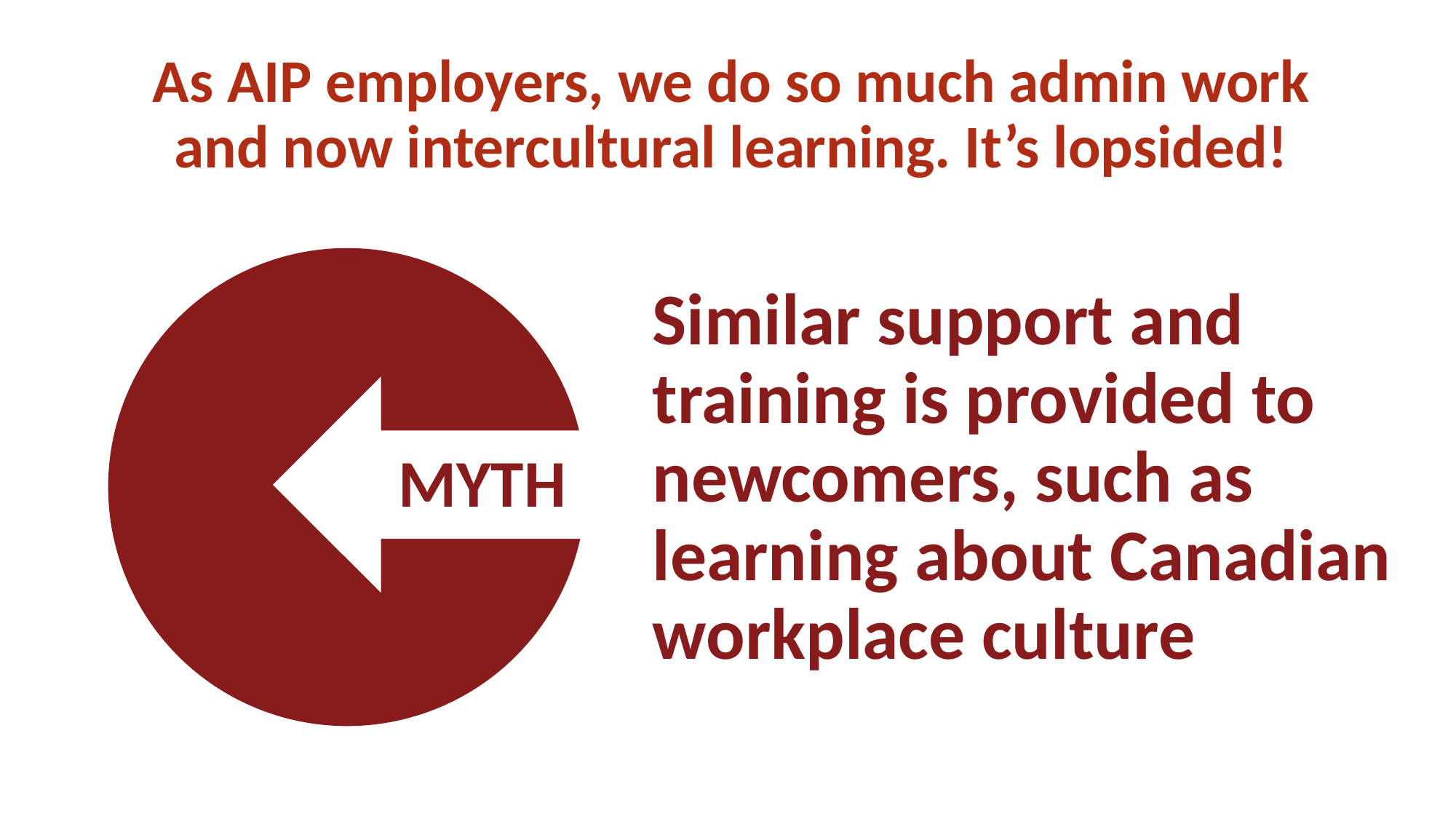

As AIP employers, we do so much admin work and now intercultural learning. It’s lopsided!

Similar support and training is provided to newcomers, such as learning about Canadian workplace culture
MYTH